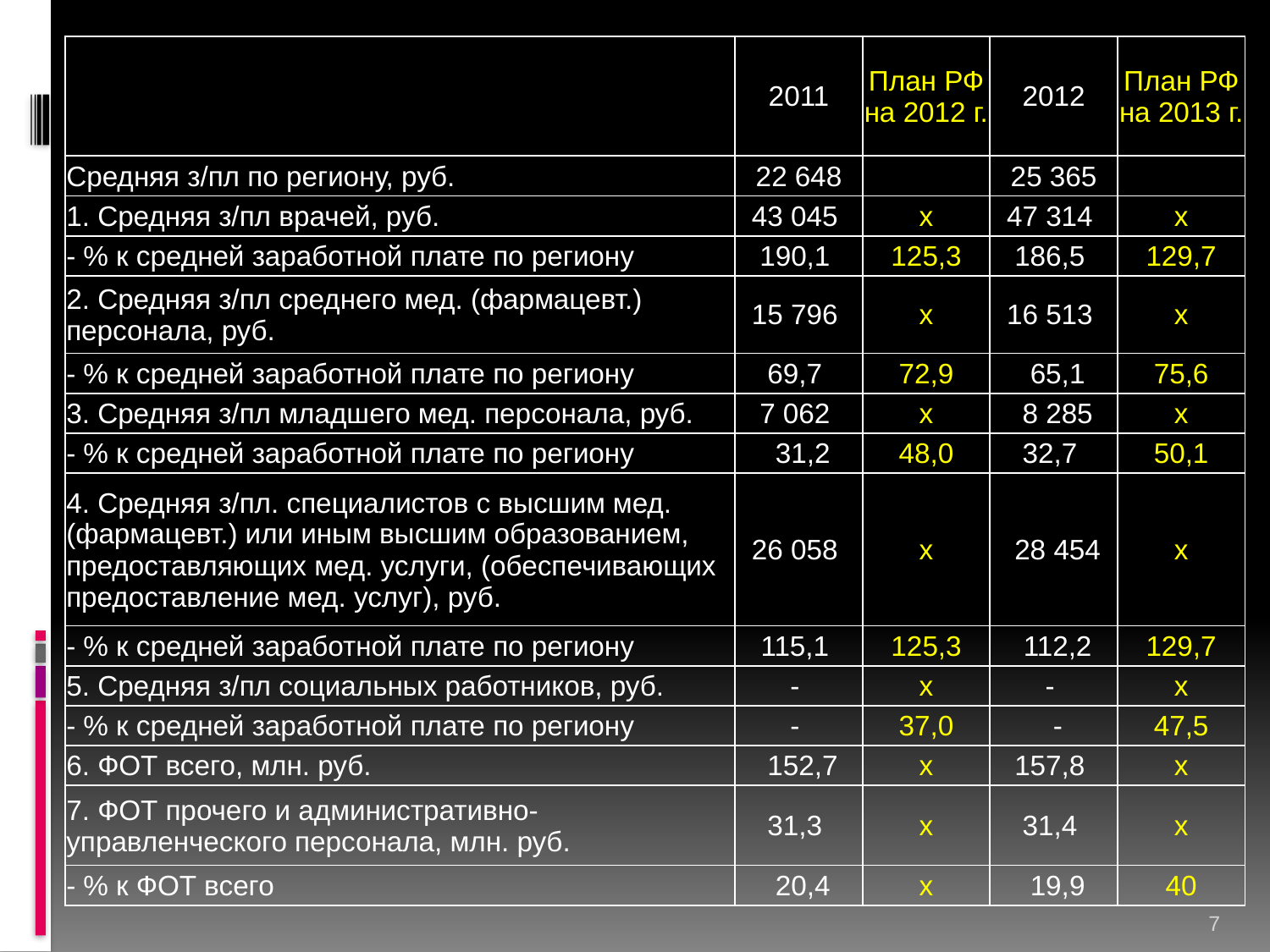

|  | 2011 | План РФ на 2012 г. | 2012 | План РФ на 2013 г. |
| --- | --- | --- | --- | --- |
| Средняя з/пл по региону, руб. | 22 648 |  | 25 365 |  |
| 1. Средняя з/пл врачей, руб. | 43 045 | x | 47 314 | x |
| - % к средней заработной плате по региону | 190,1 | 125,3 | 186,5 | 129,7 |
| 2. Средняя з/пл среднего мед. (фармацевт.) персонала, руб. | 15 796 | x | 16 513 | x |
| - % к средней заработной плате по региону | 69,7 | 72,9 | 65,1 | 75,6 |
| 3. Средняя з/пл младшего мед. персонала, руб. | 7 062 | x | 8 285 | x |
| - % к средней заработной плате по региону | 31,2 | 48,0 | 32,7 | 50,1 |
| 4. Средняя з/пл. специалистов с высшим мед. (фармацевт.) или иным высшим образованием, предоставляющих мед. услуги, (обеспечивающих предоставление мед. услуг), руб. | 26 058 | x | 28 454 | x |
| - % к средней заработной плате по региону | 115,1 | 125,3 | 112,2 | 129,7 |
| 5. Средняя з/пл социальных работников, руб. | - | x | - | x |
| - % к средней заработной плате по региону | - | 37,0 | - | 47,5 |
| 6. ФОТ всего, млн. руб. | 152,7 | x | 157,8 | x |
| 7. ФОТ прочего и административно-управленческого персонала, млн. руб. | 31,3 | x | 31,4 | x |
| - % к ФОТ всего | 20,4 | x | 19,9 | 40 |
7